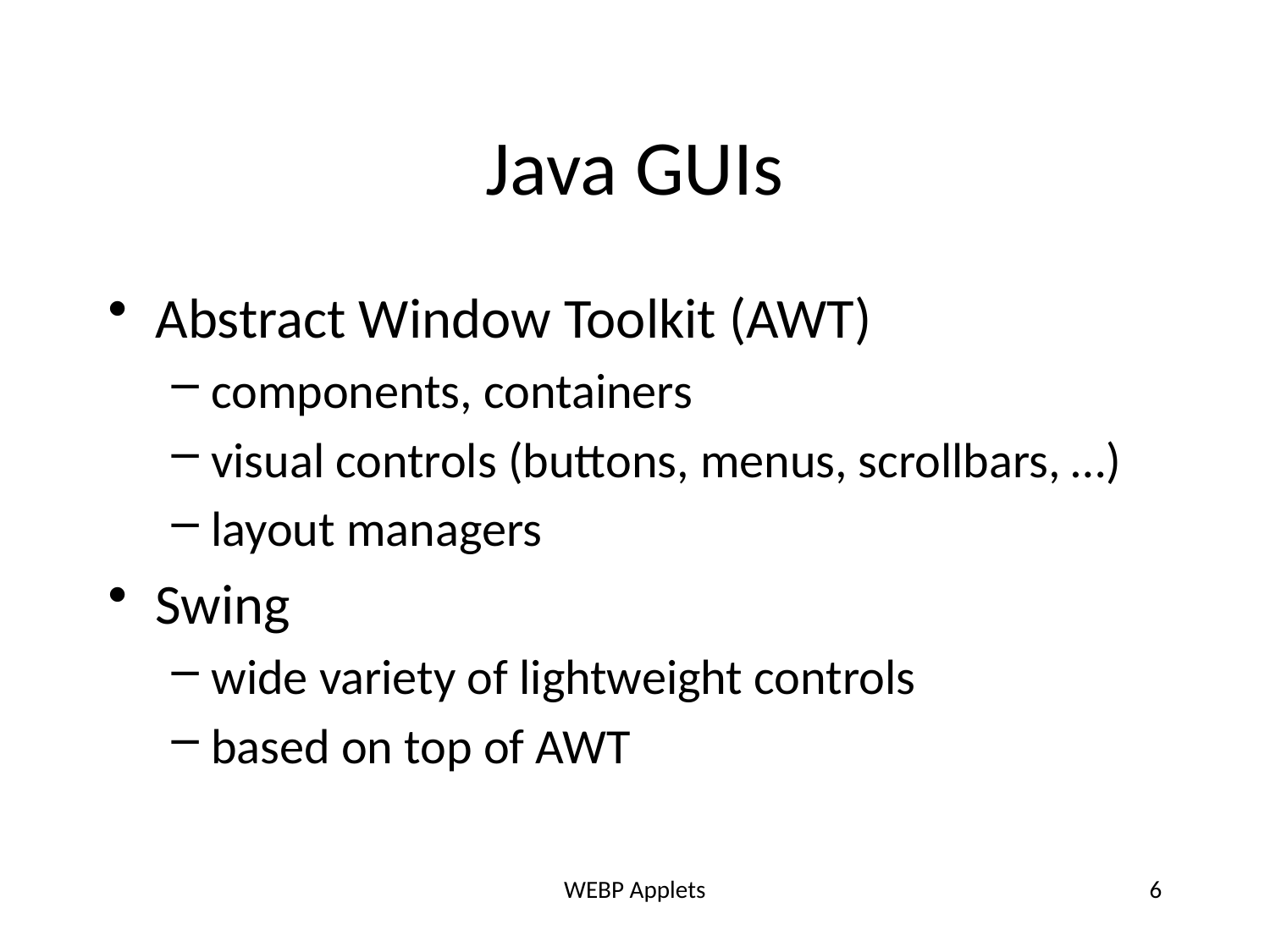

# Java GUIs
Abstract Window Toolkit (AWT)
components, containers
visual controls (buttons, menus, scrollbars, …)
layout managers
Swing
wide variety of lightweight controls
based on top of AWT
WEBP Applets
6